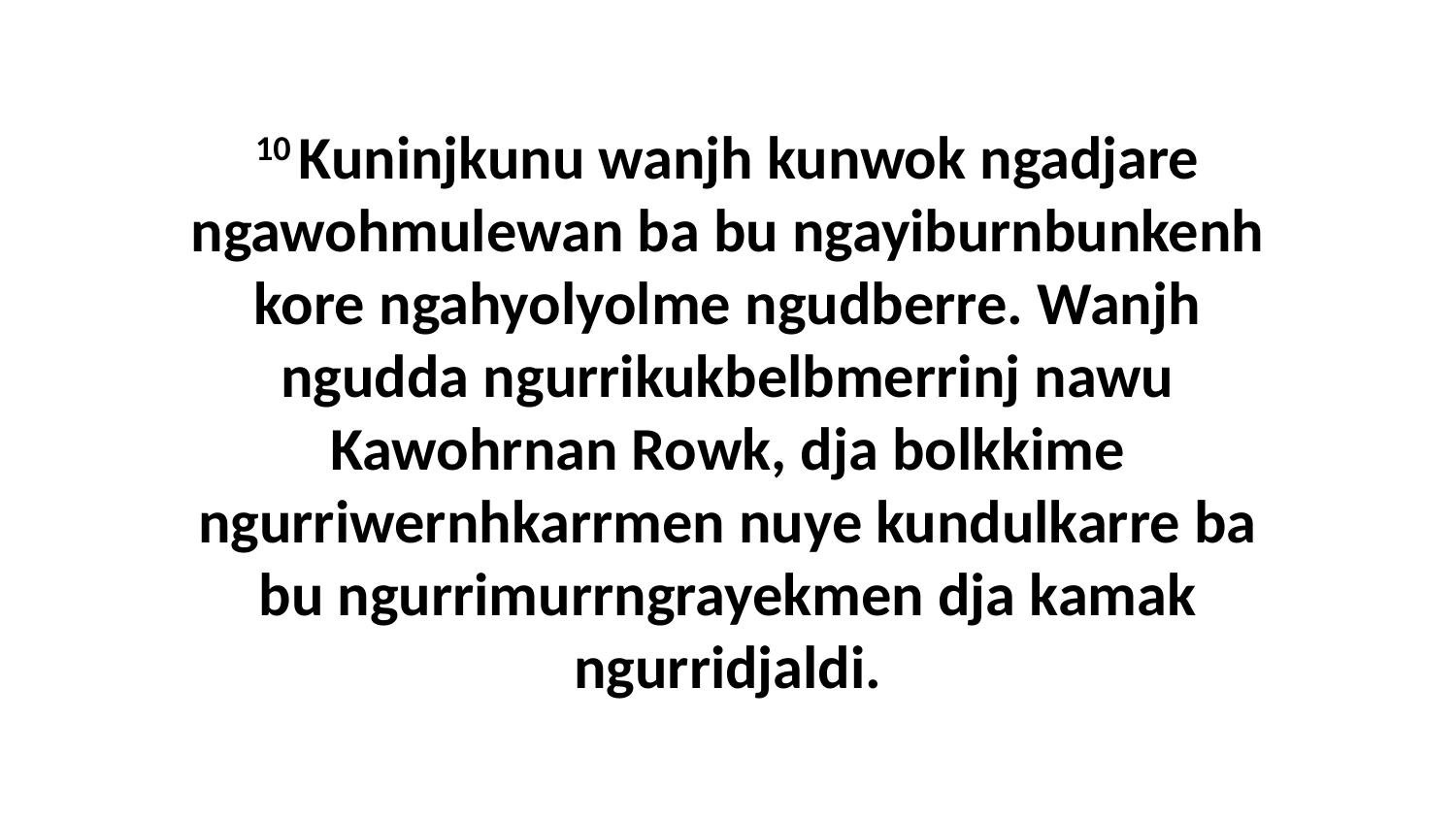

10 Kuninjkunu wanjh kunwok ngadjare ngawohmulewan ba bu ngayiburnbunkenh kore ngahyolyolme ngudberre. Wanjh ngudda ngurrikukbelbmerrinj nawu Kawohrnan Rowk, dja bolkkime ngurriwernhkarrmen nuye kundulkarre ba bu ngurrimurrngrayekmen dja kamak ngurridjaldi.